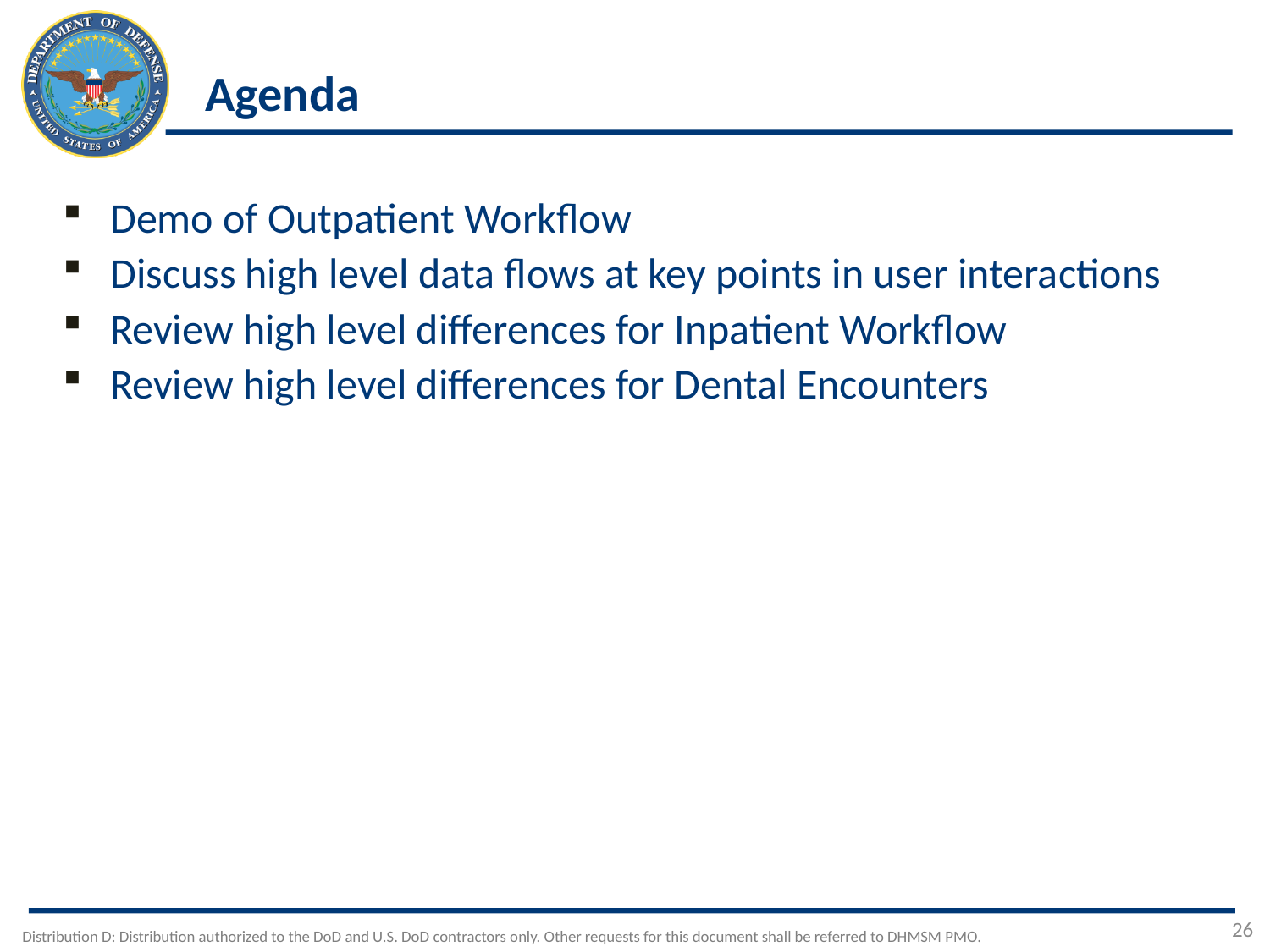

# Agenda
Demo of Outpatient Workflow
Discuss high level data flows at key points in user interactions
Review high level differences for Inpatient Workflow
Review high level differences for Dental Encounters
26